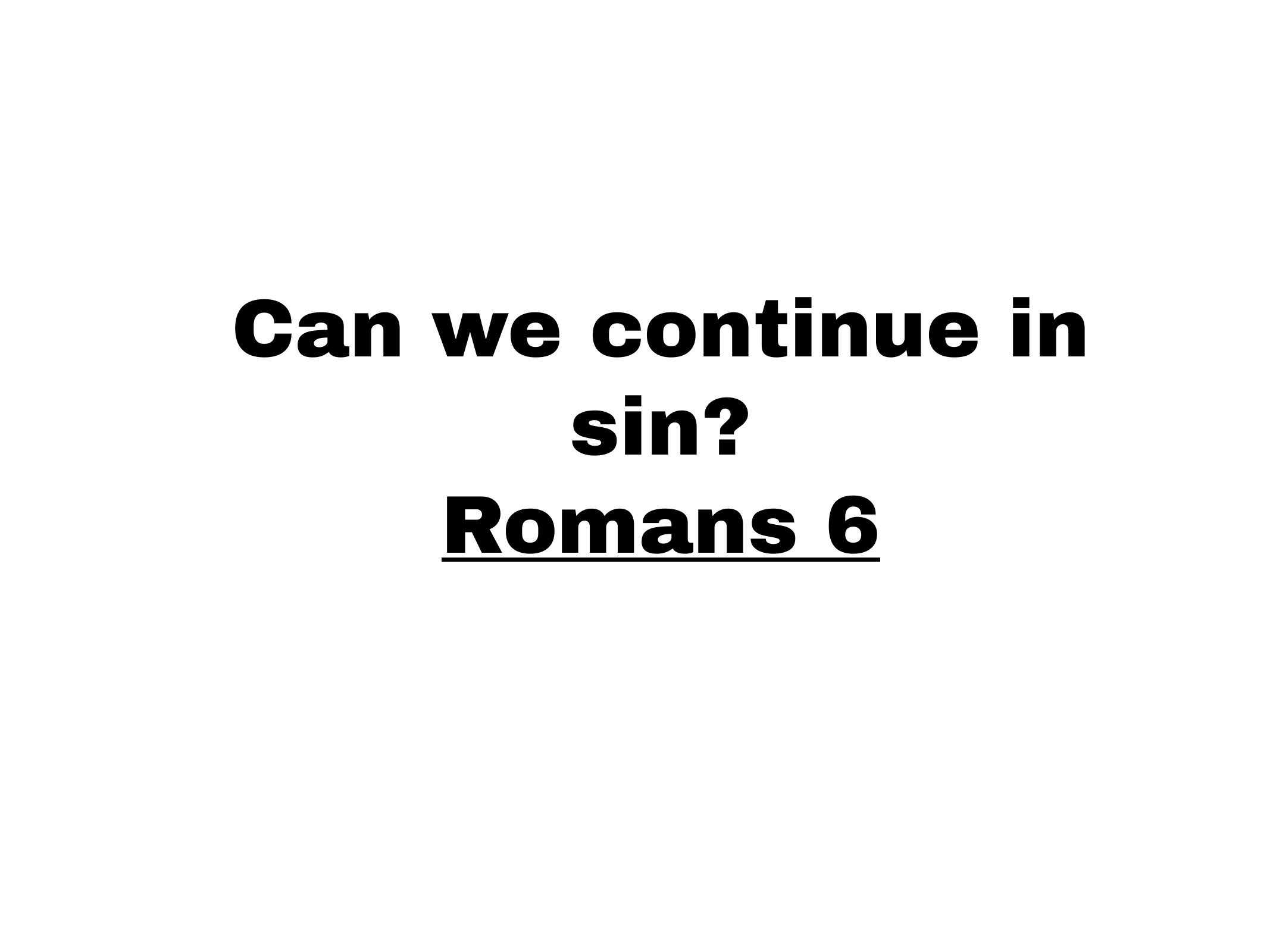

# Can we continue in sin?
Romans 6